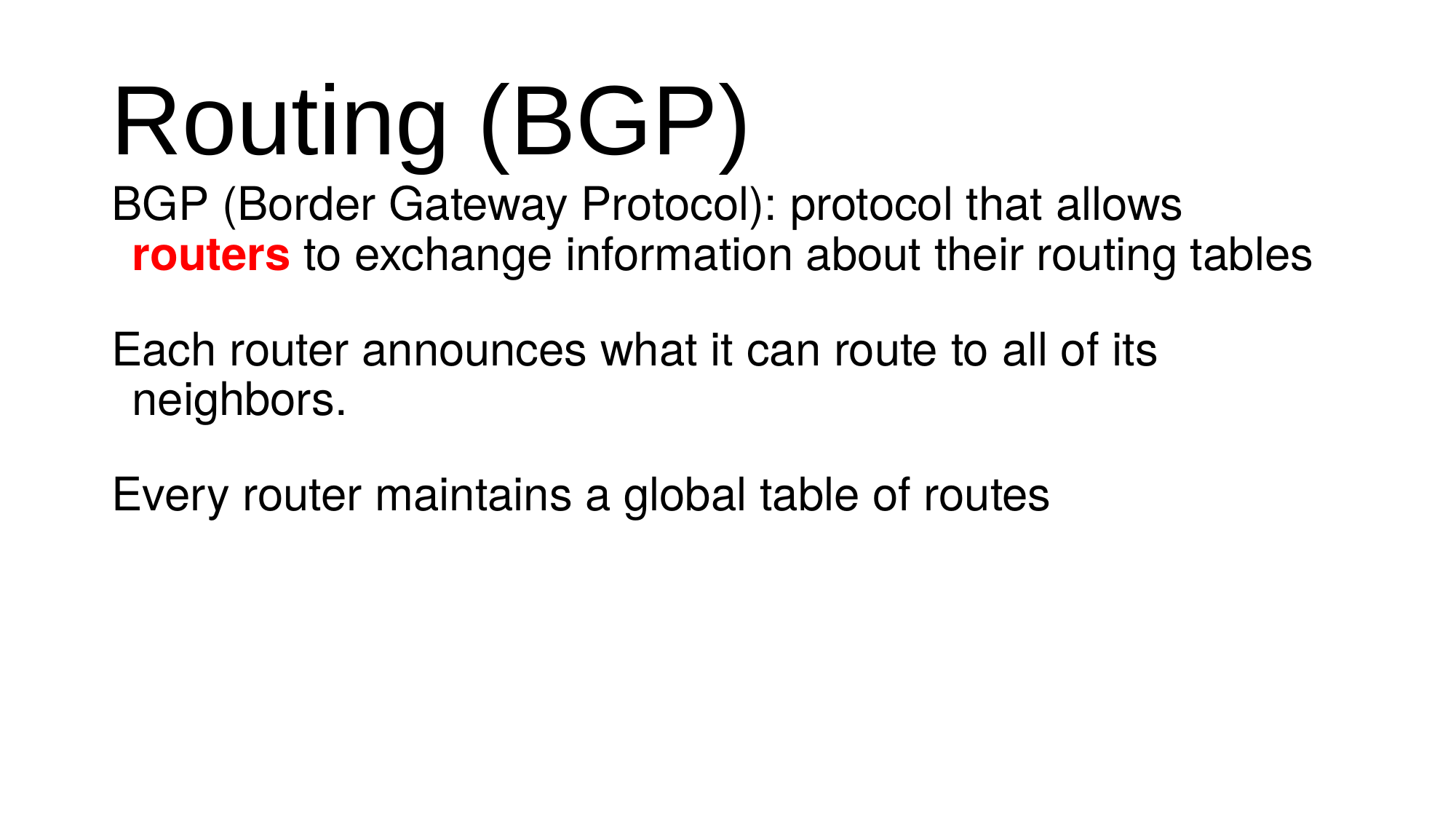

# Routing (BGP)
BGP (Border Gateway Protocol): protocol that allows routers to exchange information about their routing tables
Each router announces what it can route to all of its neighbors.
Every router maintains a global table of routes